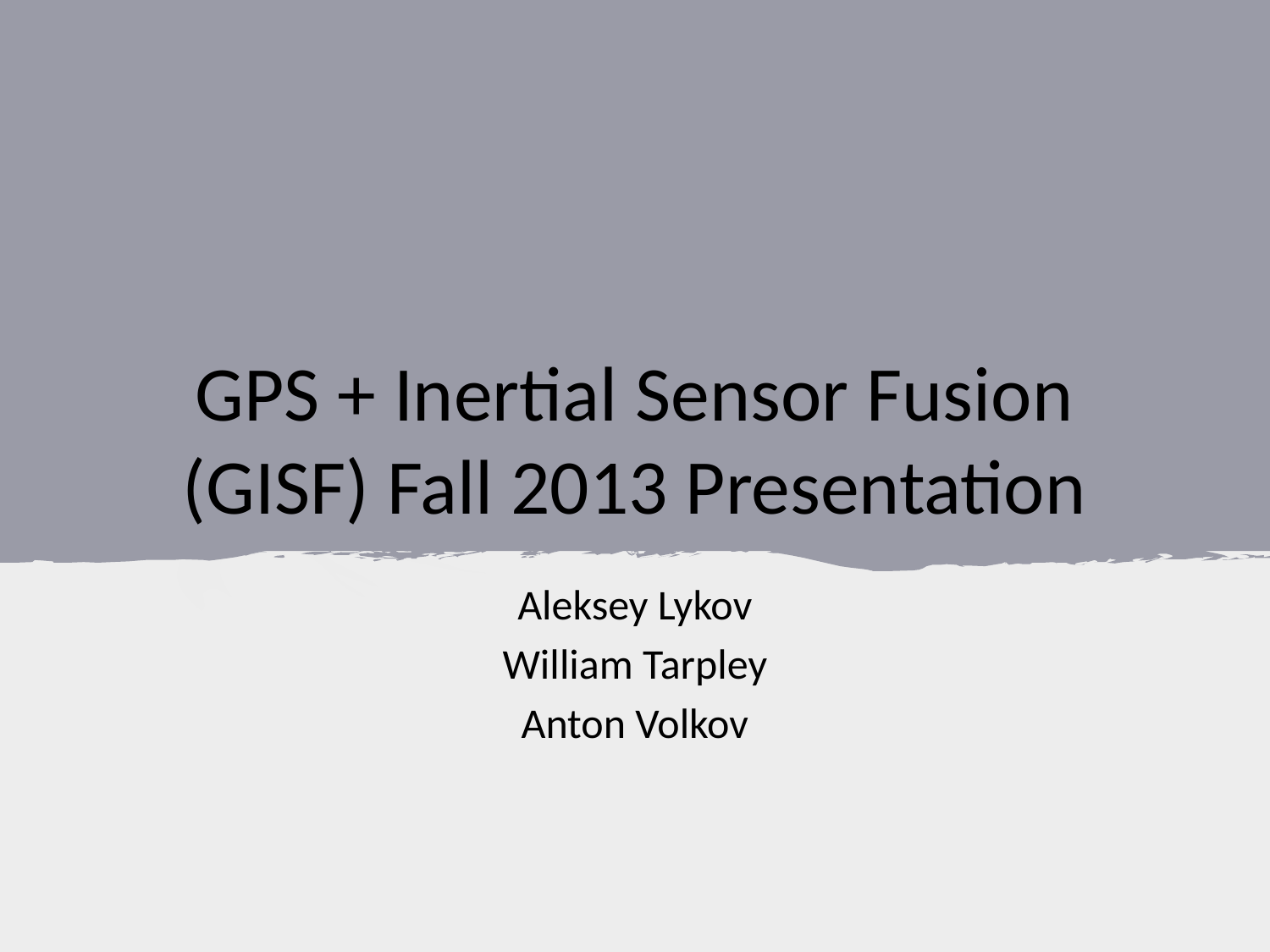

# GPS + Inertial Sensor Fusion
(GISF) Fall 2013 Presentation
Aleksey Lykov
William Tarpley
Anton Volkov